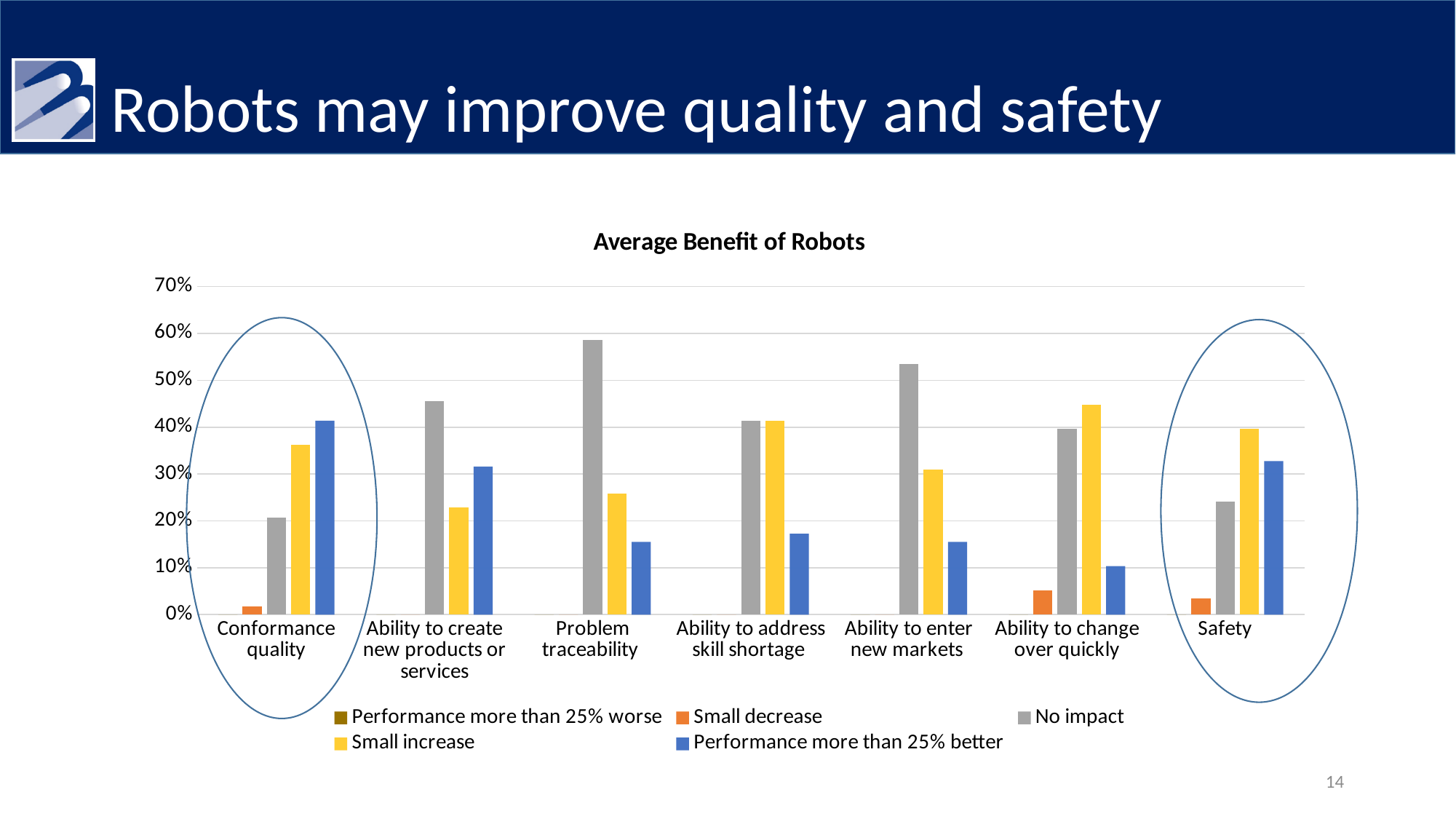

# Robots may improve quality and safety

### Chart: Average Benefit of Robots

| Category | Performance more than 25% worse | Small decrease  | No impact | Small increase | Performance more than 25% better |
|---|---|---|---|---|---|
| Conformance quality | 0.0 | 0.0172 | 0.20690000000000025 | 0.3621000000000003 | 0.41380000000000045 |
| Ability to create new products or services | 0.0 | 0.0 | 0.4561 | 0.2281 | 0.3158000000000006 |
| Problem traceability  | 0.0 | 0.0 | 0.5861999999999995 | 0.2586 | 0.15520000000000028 |
| Ability to address skill shortage  | 0.0 | 0.0 | 0.41380000000000045 | 0.41380000000000045 | 0.17240000000000022 |
| Ability to enter new markets  | 0.0 | 0.0 | 0.5345 | 0.3103000000000006 | 0.15520000000000028 |
| Ability to change over quickly | 0.0 | 0.051699999999999996 | 0.3966000000000005 | 0.4483 | 0.10339999999999998 |
| Safety | 0.0 | 0.0345 | 0.24140000000000025 | 0.3966000000000005 | 0.32760000000000045 |

14